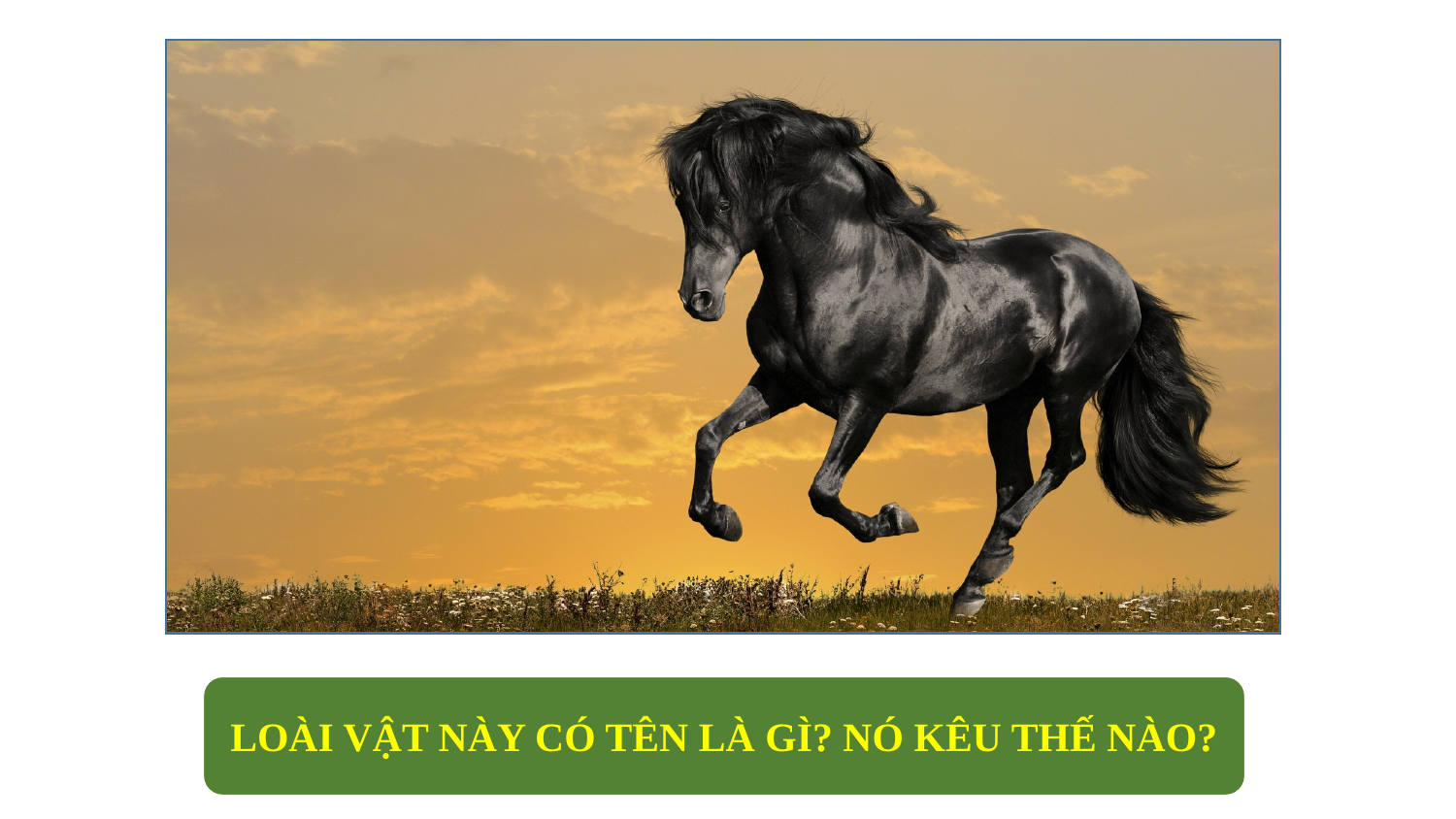

LOÀI VẬT NÀY CÓ TÊN LÀ GÌ? NÓ KÊU THẾ NÀO?